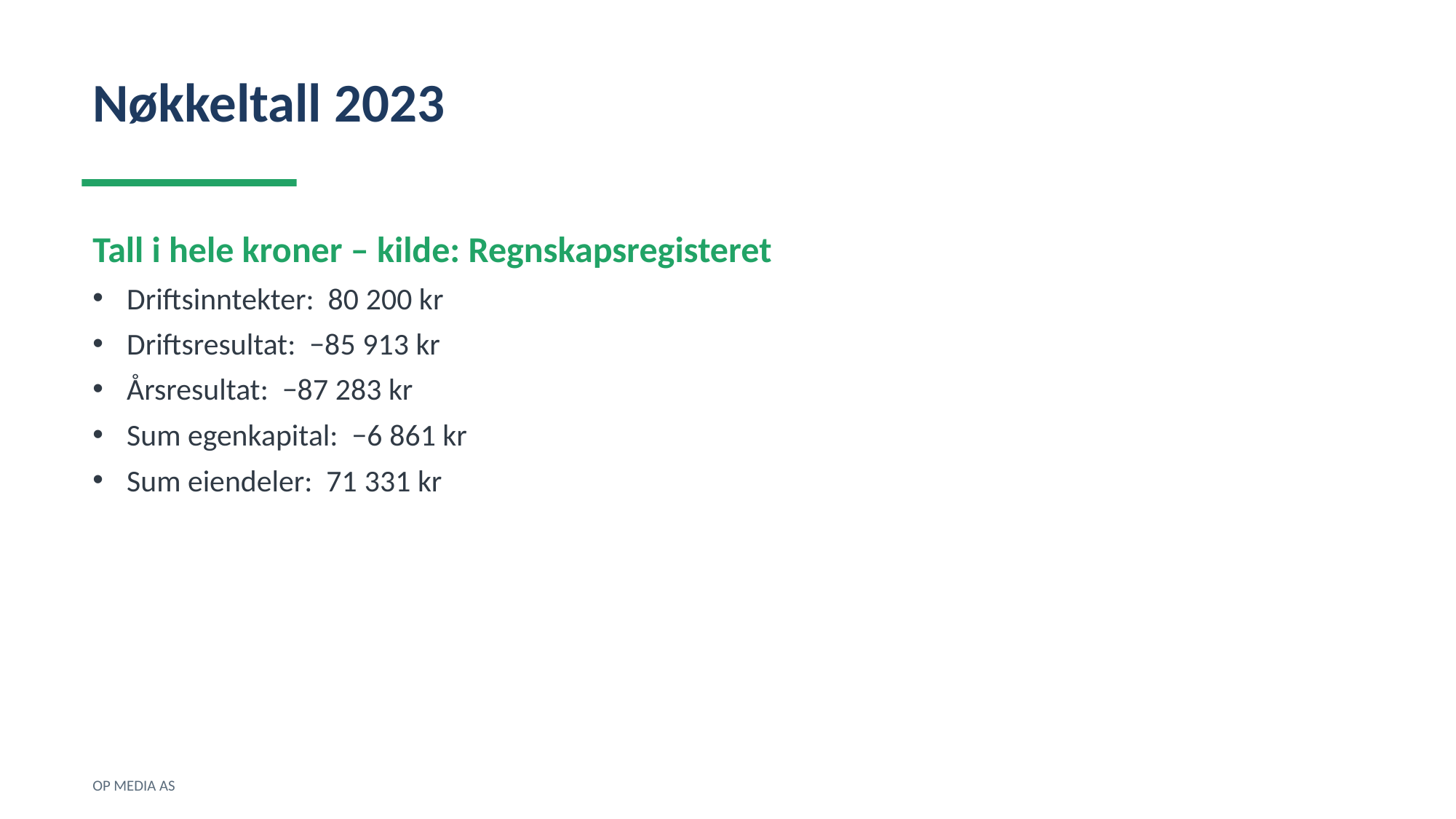

Nøkkeltall 2023

Tall i hele kroner – kilde: Regnskapsregisteret
Driftsinntekter:  80 200 kr
Driftsresultat:  −85 913 kr
Årsresultat:  −87 283 kr
Sum egenkapital:  −6 861 kr
Sum eiendeler:  71 331 kr
OP MEDIA AS